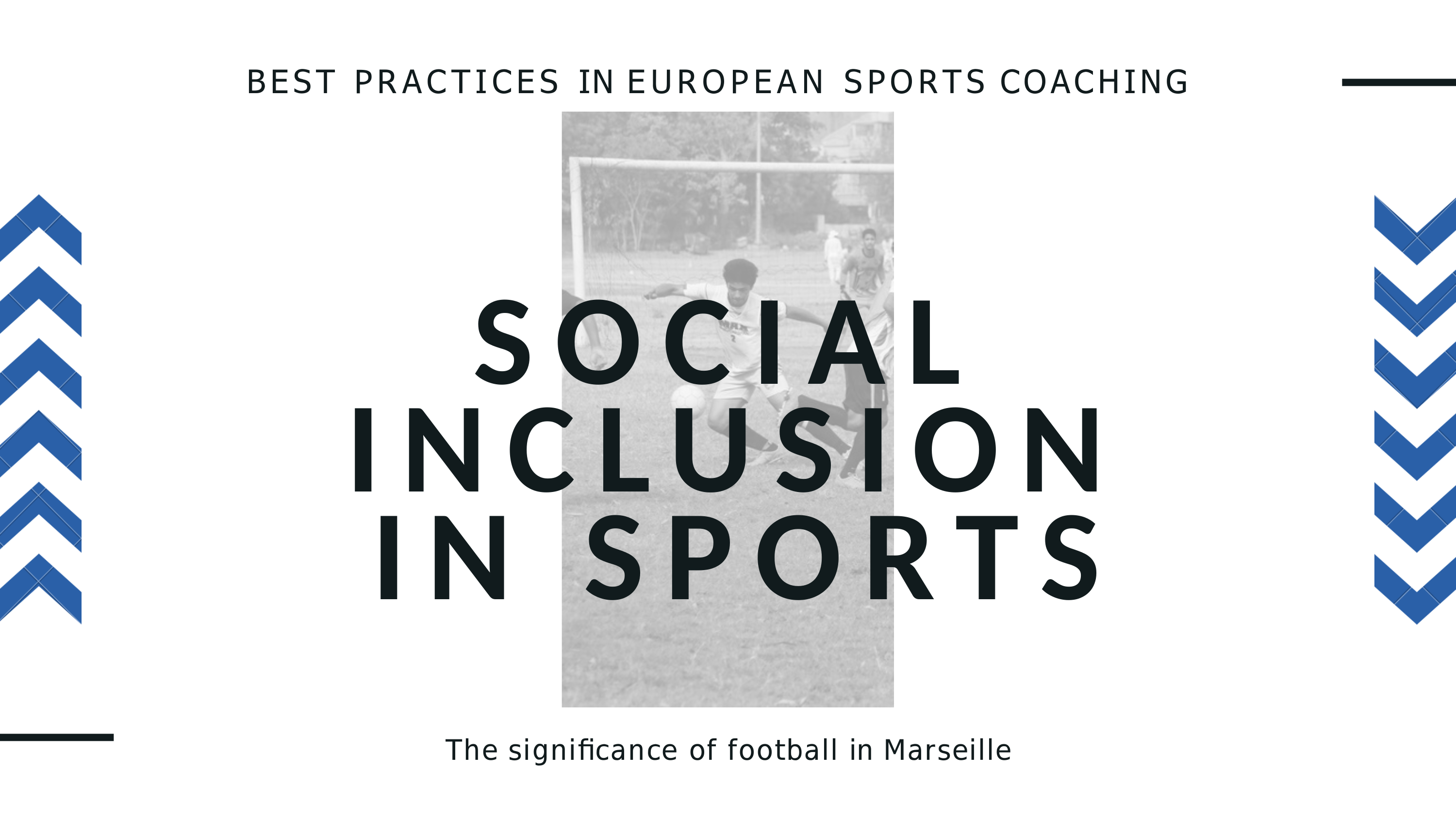

# BEST PRACTICES IN EUROPEAN SPORTS COACHING

SOCIAL INCLUSION IN SPORTS
The significance of football in Marseille